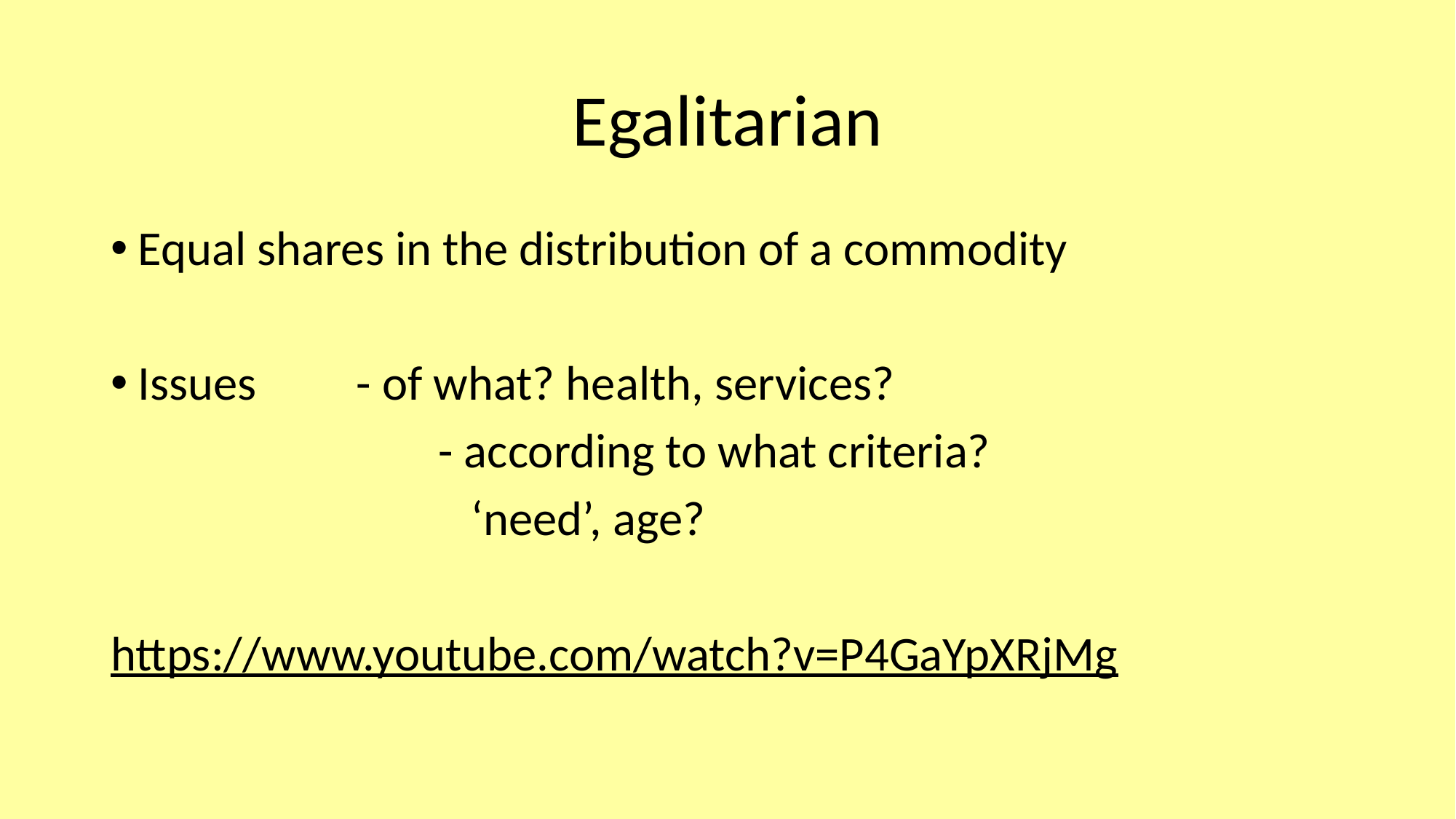

# Egalitarian
Equal shares in the distribution of a commodity

Issues 	- of what? health, services?
			- according to what criteria?
			   ‘need’, age?

https://www.youtube.com/watch?v=P4GaYpXRjMg